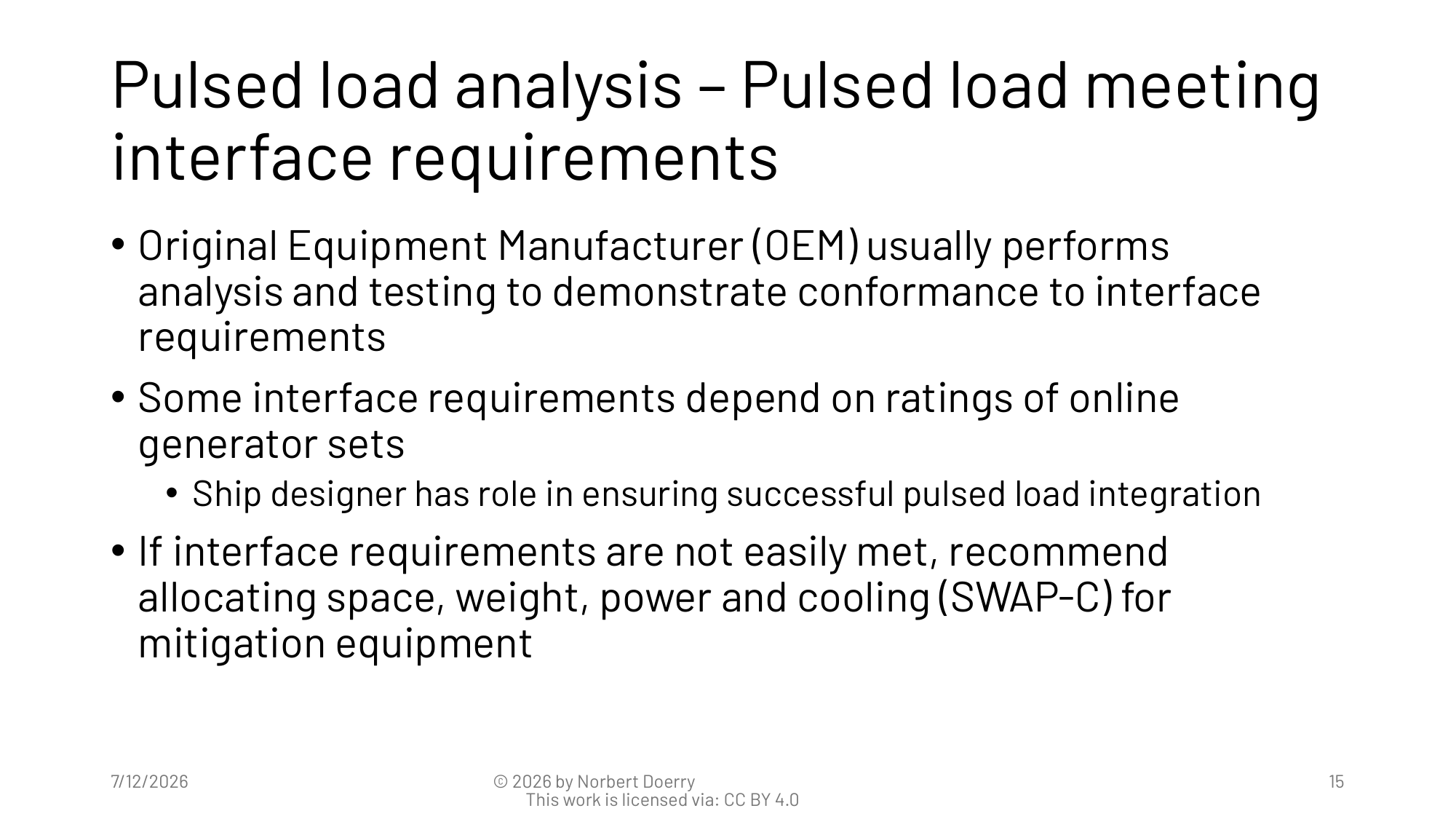

# Pulsed load analysis – Pulsed load meeting interface requirements
Original Equipment Manufacturer (OEM) usually performs analysis and testing to demonstrate conformance to interface requirements
Some interface requirements depend on ratings of online generator sets
Ship designer has role in ensuring successful pulsed load integration
If interface requirements are not easily met, recommend allocating space, weight, power and cooling (SWAP-C) for mitigation equipment
7/12/2026
© 2026 by Norbert Doerry                                                                                  This work is licensed via: CC BY 4.0
15